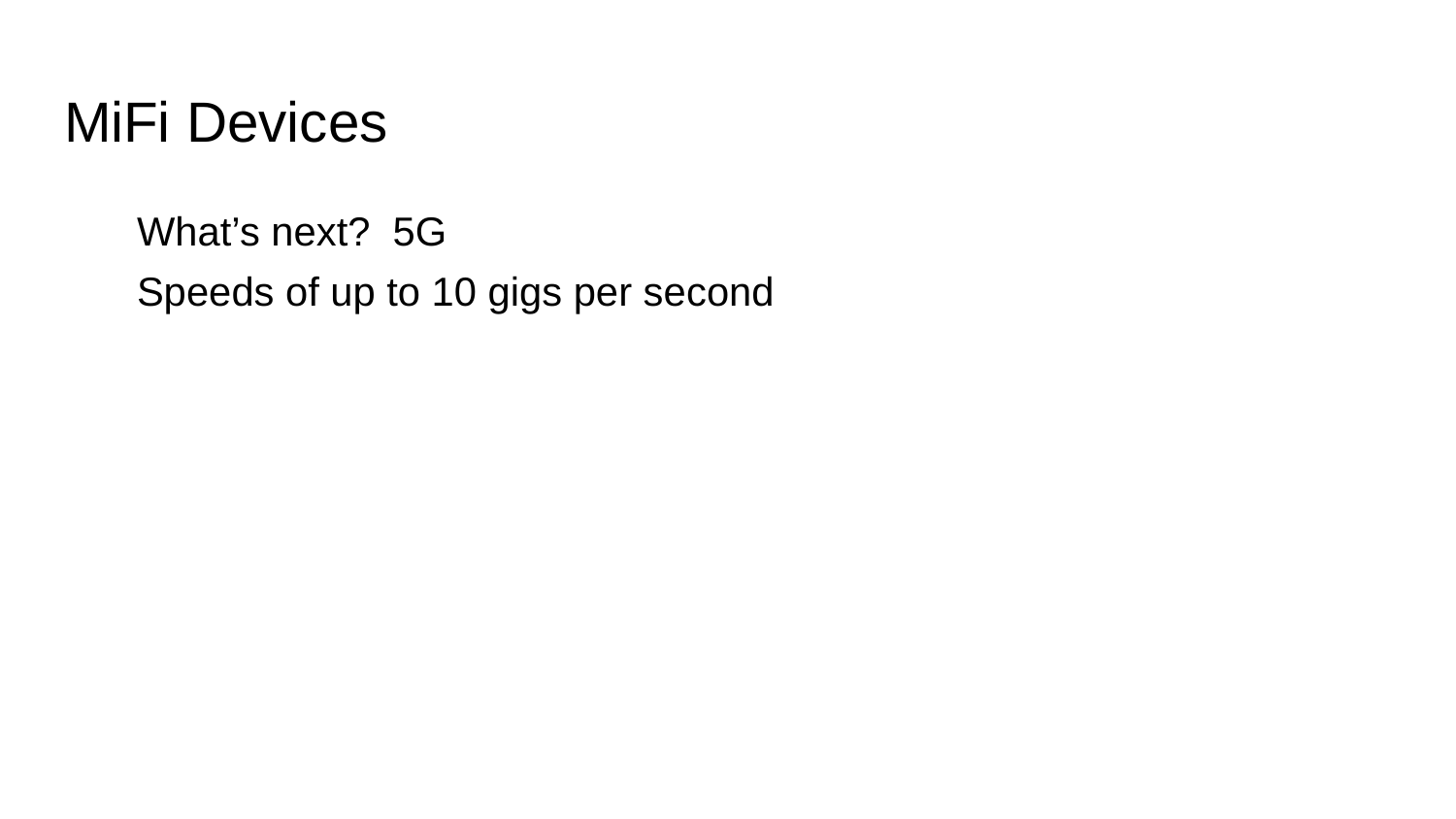

# MiFi Devices
What’s next?  5G
Speeds of up to 10 gigs per second